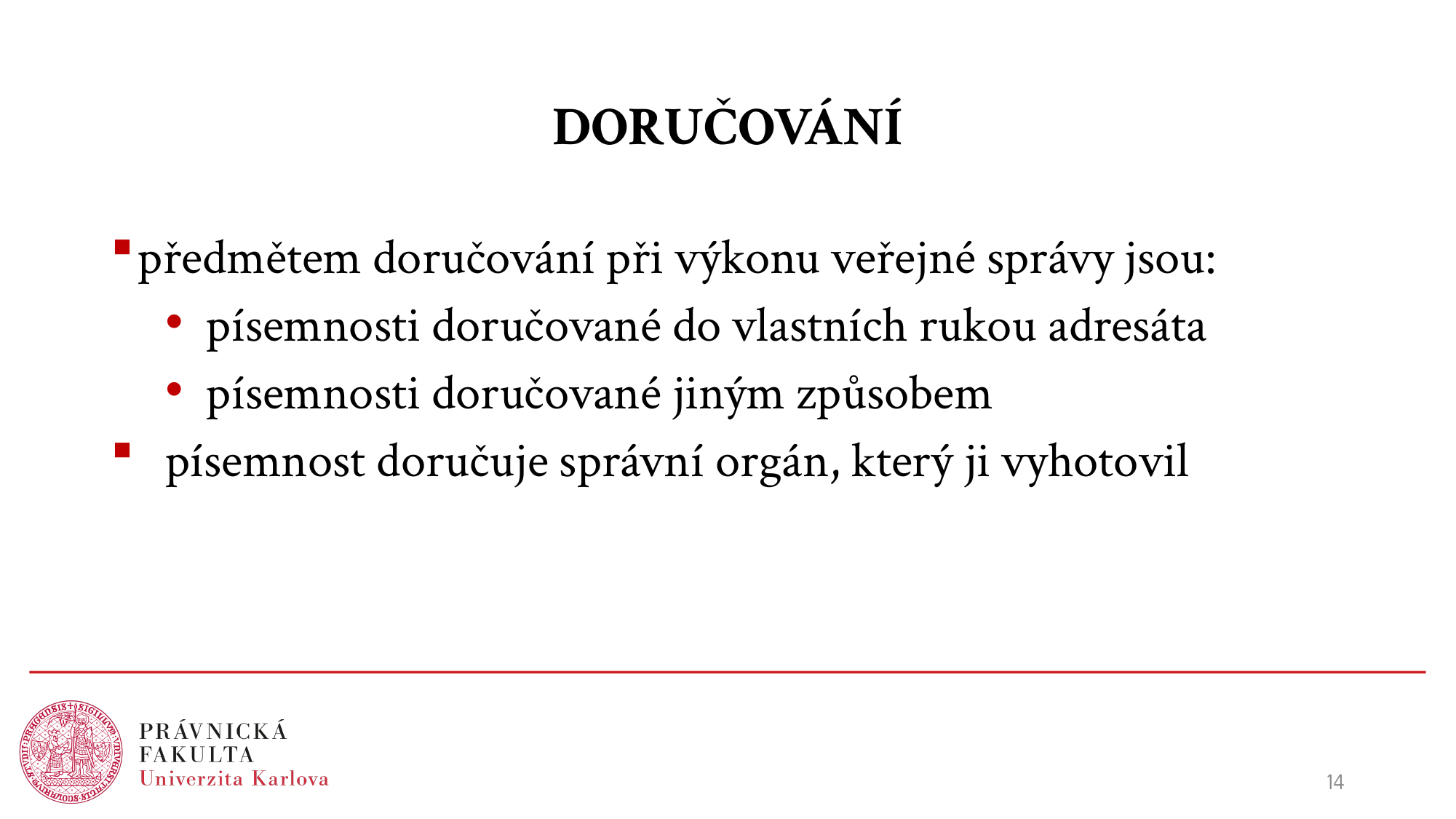

# DORUČOVÁNÍ
předmětem doručování při výkonu veřejné správy jsou:
písemnosti doručované do vlastních rukou adresáta
písemnosti doručované jiným způsobem
písemnost doručuje správní orgán, který ji vyhotovil

14